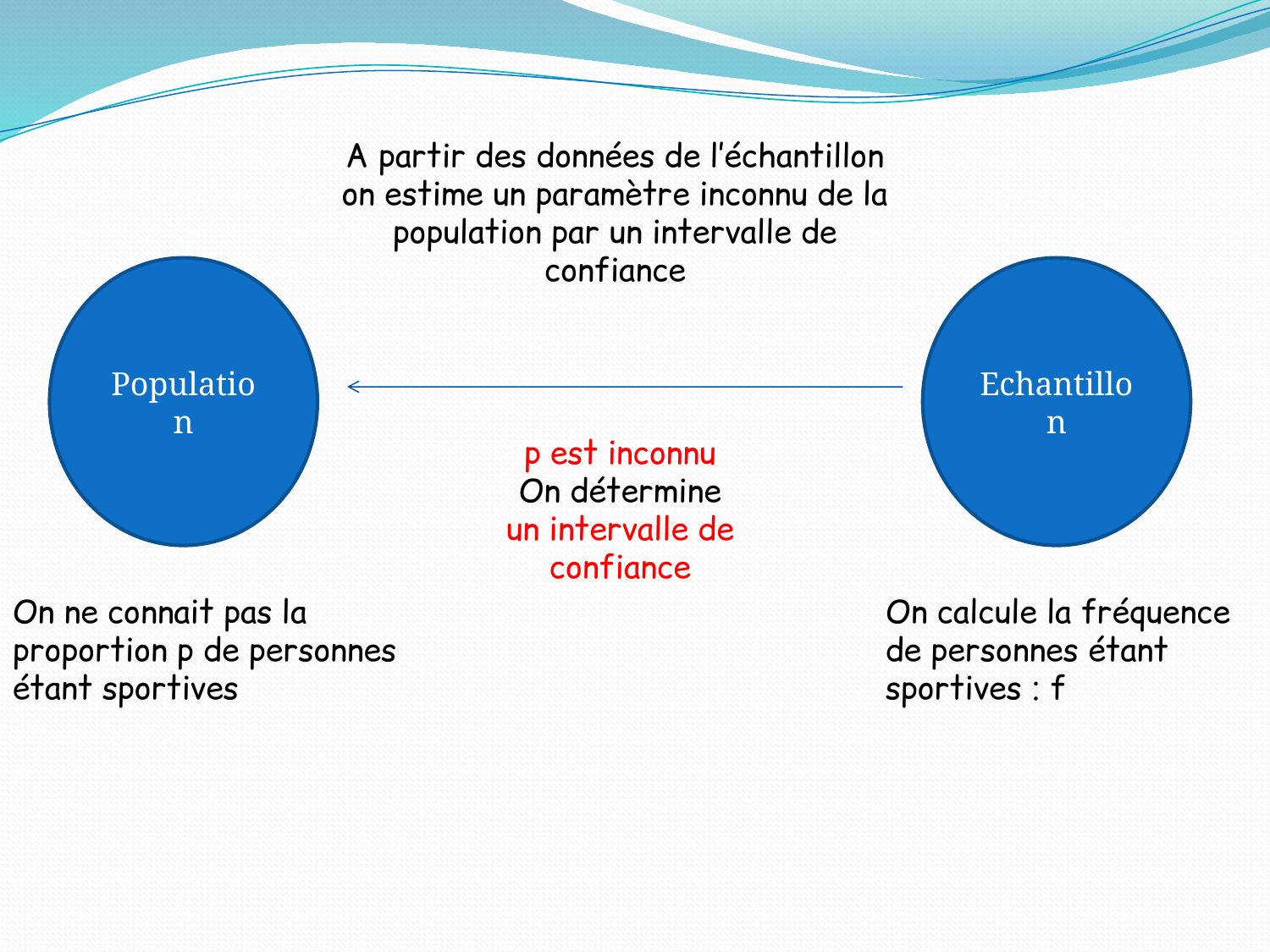

A partir des données de l’échantillon on estime un paramètre inconnu de la population par un intervalle de confiance
Population
Echantillon
p est inconnu
On détermine
un intervalle de confiance
On ne connait pas la proportion p de personnes étant sportives
On calcule la fréquence de personnes étant sportives : f